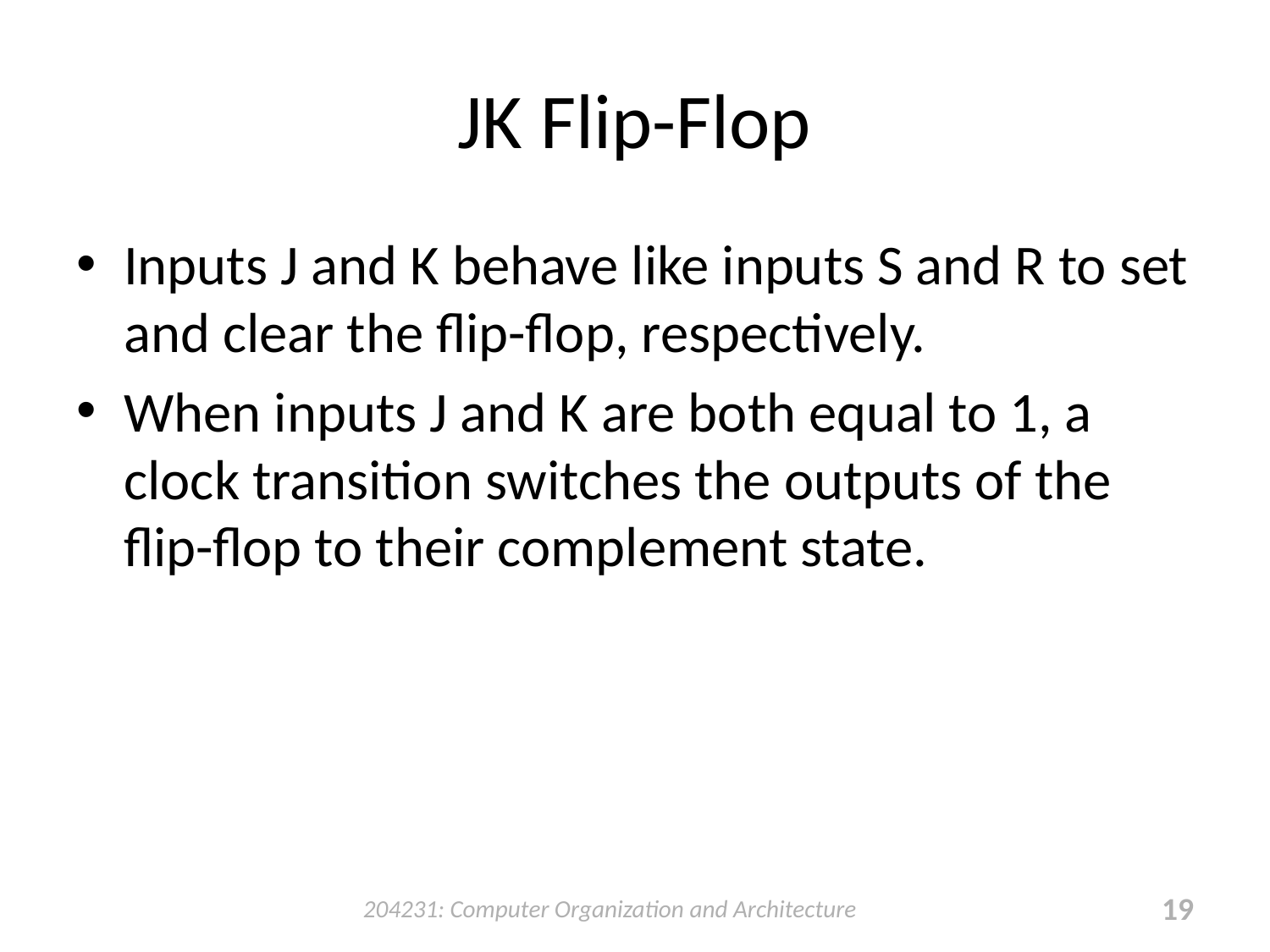

# JK Flip-Flop
Inputs J and K behave like inputs S and R to set and clear the flip-flop, respectively.
When inputs J and K are both equal to 1, a clock transition switches the outputs of the flip-flop to their complement state.
204231: Computer Organization and Architecture
19